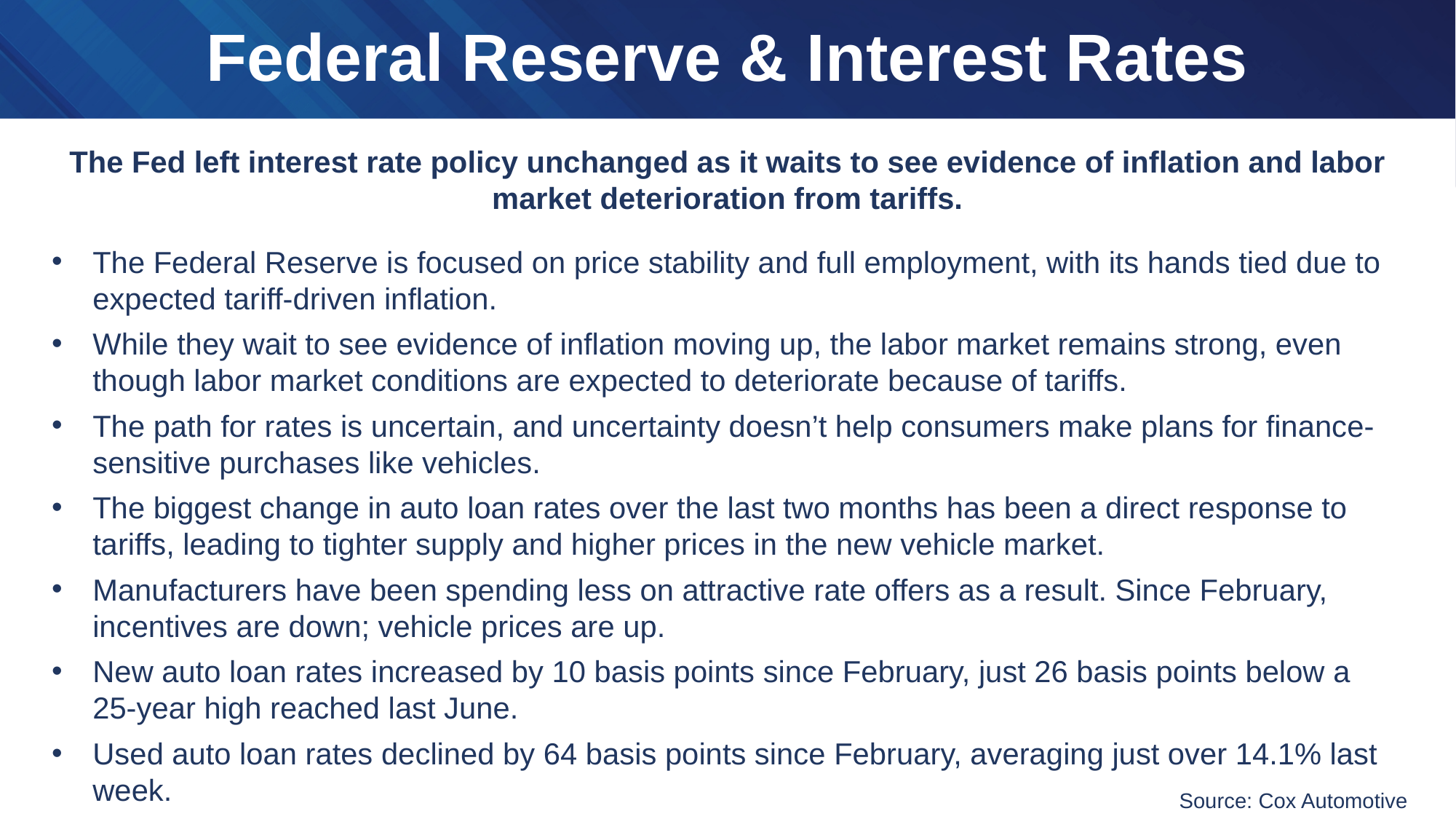

# Federal Reserve & Interest Rates

The Fed left interest rate policy unchanged as it waits to see evidence of inflation and labor market deterioration from tariffs.
The Federal Reserve is focused on price stability and full employment, with its hands tied due to expected tariff-driven inflation.
While they wait to see evidence of inflation moving up, the labor market remains strong, even though labor market conditions are expected to deteriorate because of tariffs.
The path for rates is uncertain, and uncertainty doesn’t help consumers make plans for finance-sensitive purchases like vehicles.
The biggest change in auto loan rates over the last two months has been a direct response to tariffs, leading to tighter supply and higher prices in the new vehicle market.
Manufacturers have been spending less on attractive rate offers as a result. Since February, incentives are down; vehicle prices are up.
New auto loan rates increased by 10 basis points since February, just 26 basis points below a 25-year high reached last June.
Used auto loan rates declined by 64 basis points since February, averaging just over 14.1% last week.

Source: Cox Automotive